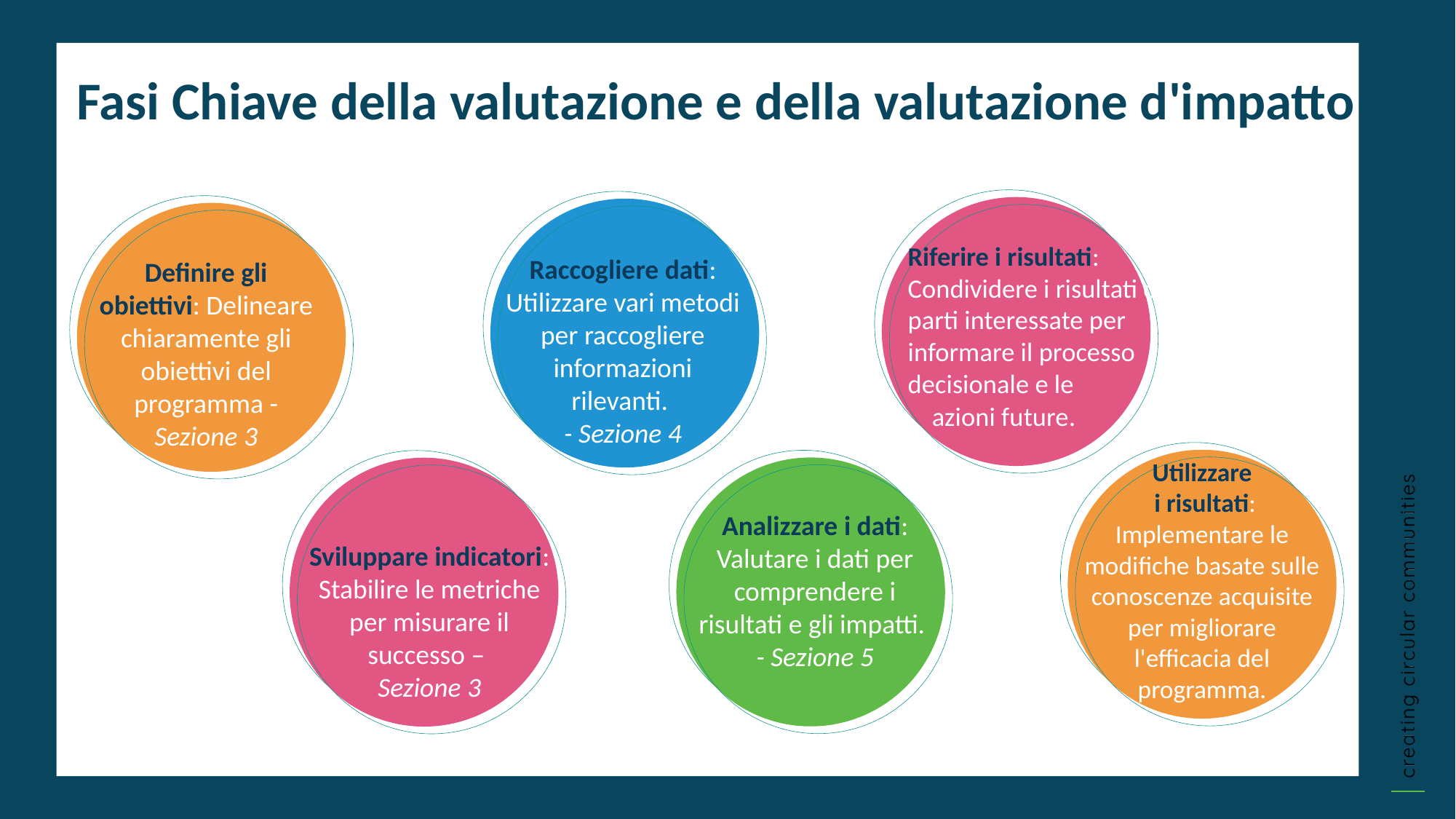

Fasi Chiave della valutazione e della valutazione d'impatto

Riferire i risultati: Condividere i risultati con le parti interessate per informare il processo decisionale e le
    azioni future.
Raccogliere dati: Utilizzare vari metodi per raccogliere informazioni rilevanti.
- Sezione 4

Definire gli obiettivi: Delineare chiaramente gli obiettivi del programma - Sezione 3

Utilizzare
 i risultati: Implementare le modifiche basate sulle conoscenze acquisite per migliorare l'efficacia del programma.

Analizzare i dati: Valutare i dati per comprendere i risultati e gli impatti.
- Sezione 5

Sviluppare indicatori: Stabilire le metriche per misurare il successo –
Sezione 3